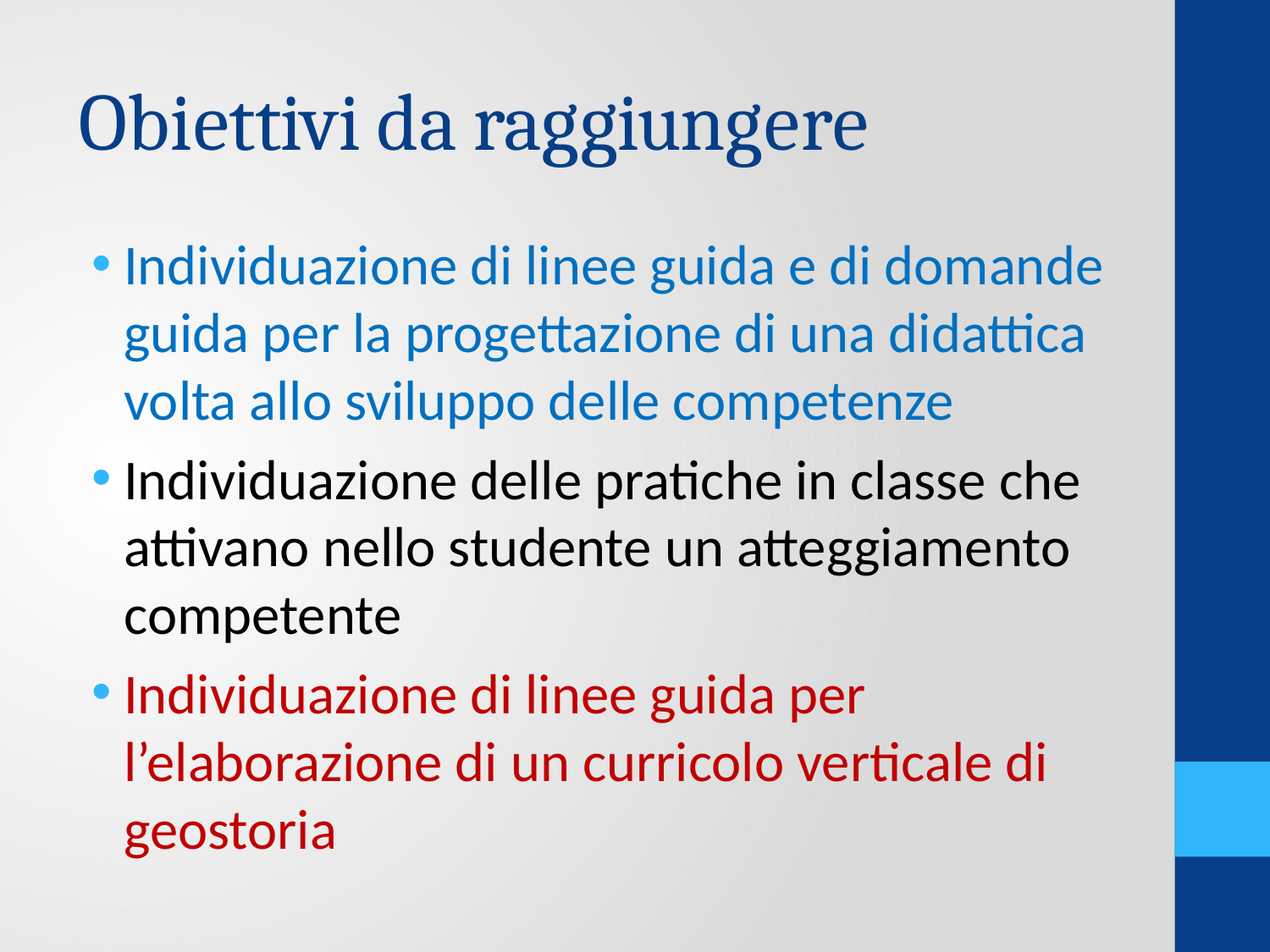

# Obiettivi da raggiungere
Individuazione di linee guida e di domande guida per la progettazione di una didattica volta allo sviluppo delle competenze
Individuazione delle pratiche in classe che attivano nello studente un atteggiamento competente
Individuazione di linee guida per l’elaborazione di un curricolo verticale di geostoria